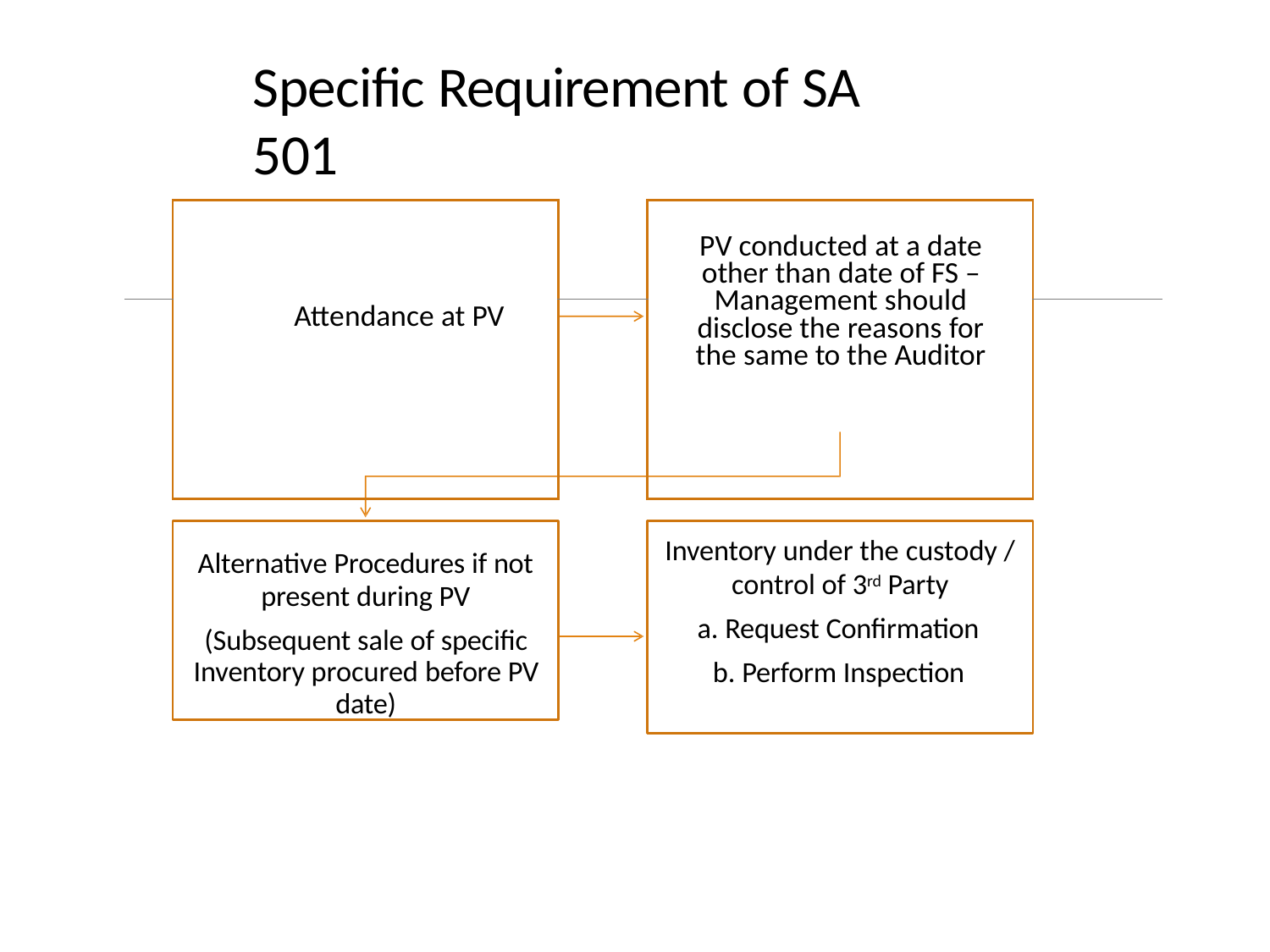

# Specific Requirement of SA 501
|  | Attendance at PV |  | PV conducted at a date other than date of FS – Management should disclose the reasons for the same to the Auditor |  |
| --- | --- | --- | --- | --- |
|  |  |  |  |  |

Inventory under the custody /
control of 3rd Party
Request Confirmation
Perform Inspection

Alternative Procedures if not
present during PV
(Subsequent sale of specific Inventory procured before PV date)